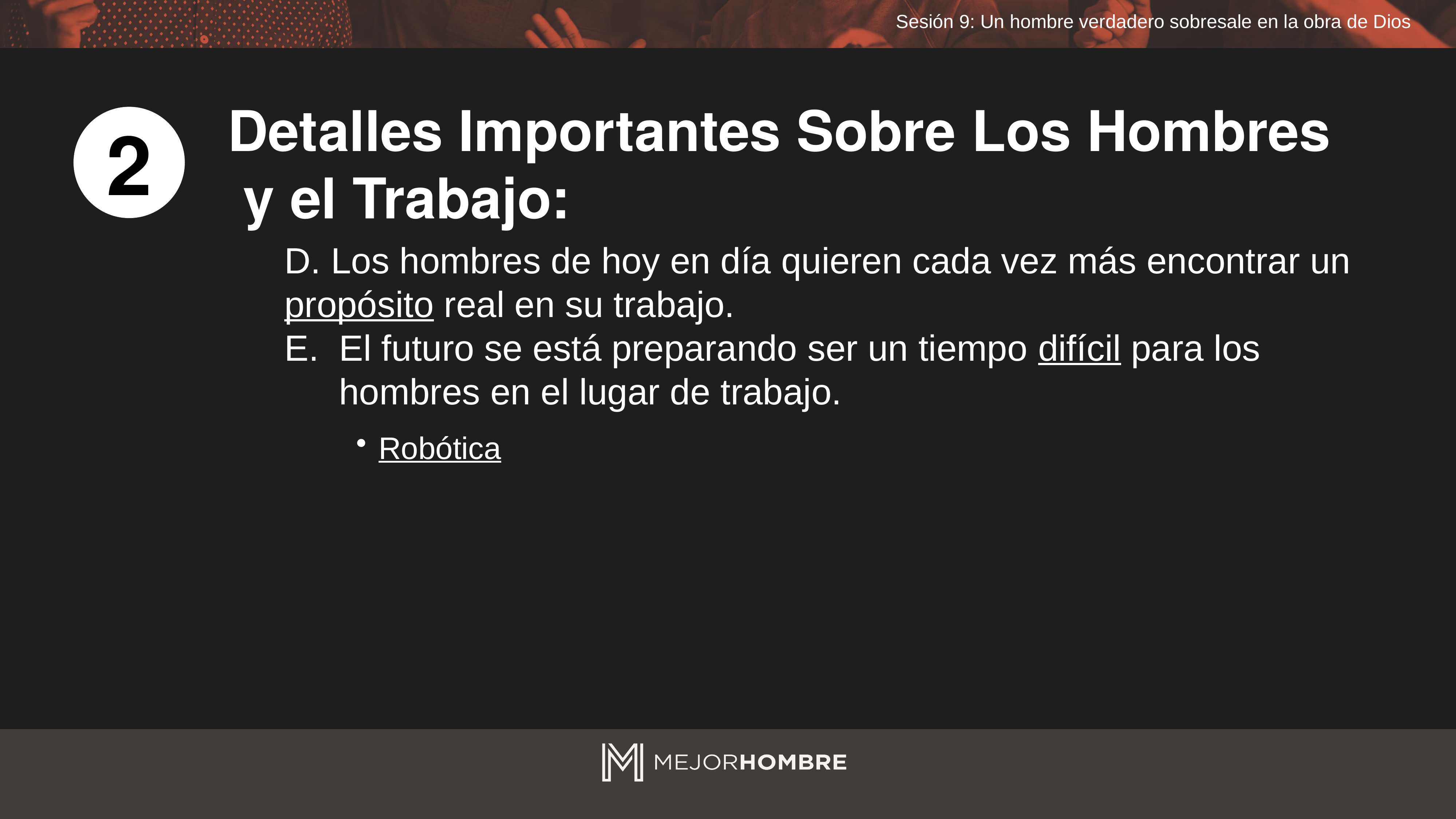

Detalles Importantes Sobre Los Hombres
 y el Trabajo:
2
D. Los hombres de hoy en día quieren cada vez más encontrar un propósito real en su trabajo.
El futuro se está preparando ser un tiempo difícil para los hombres en el lugar de trabajo.
 Robótica